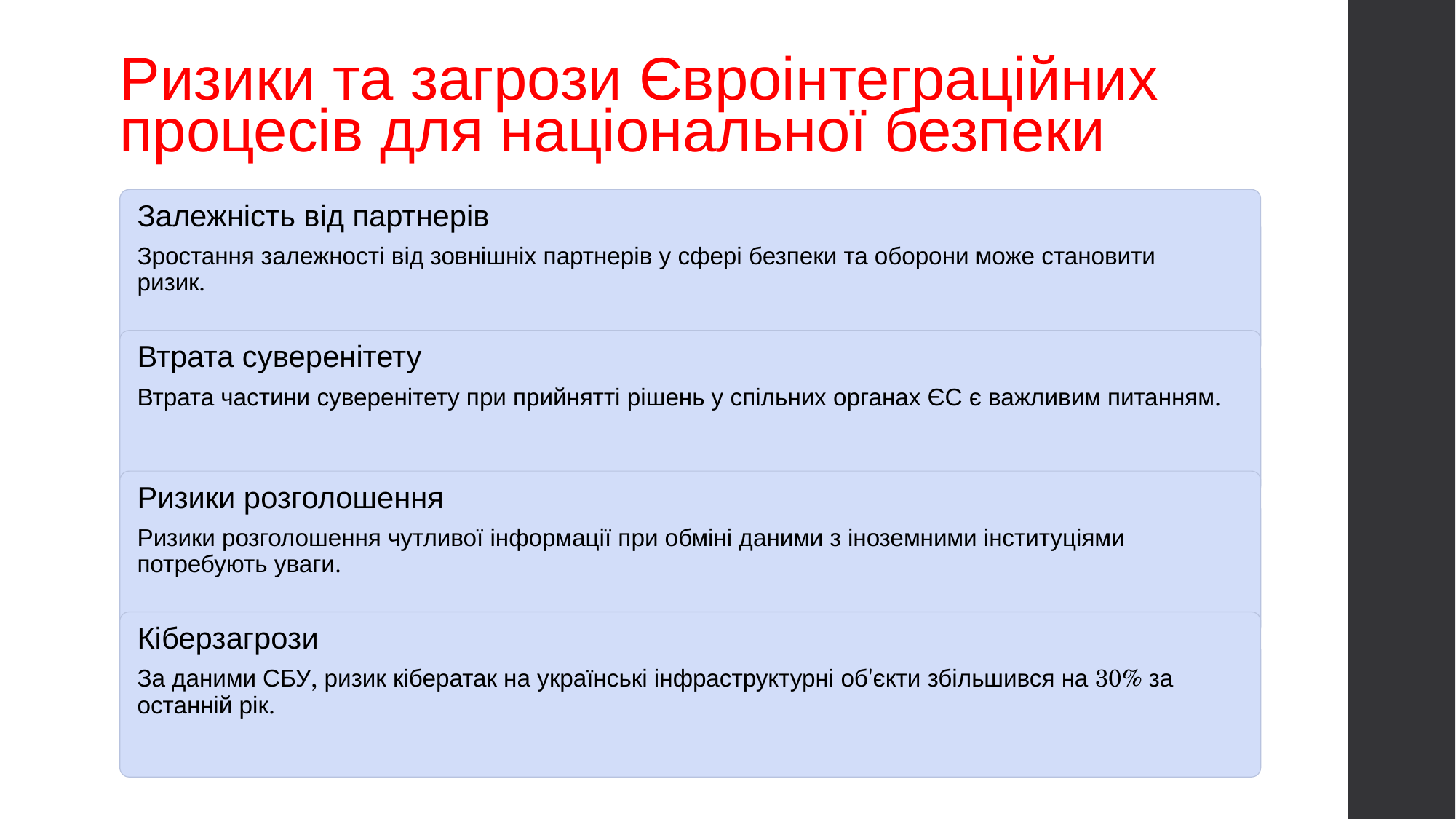

Ризики та загрози Євроінтеграційних процесів для національної безпеки

Залежність від партнерів
Зростання залежності від зовнішніх партнерів у сфері безпеки та оборони може становити ризик.

Втрата суверенітету
Втрата частини суверенітету при прийнятті рішень у спільних органах ЄС є важливим питанням.

Ризики розголошення
Ризики розголошення чутливої інформації при обміні даними з іноземними інституціями потребують уваги.

Кіберзагрози
За даними СБУ, ризик кібератак на українські інфраструктурні об'єкти збільшився на 30% за останній рік.